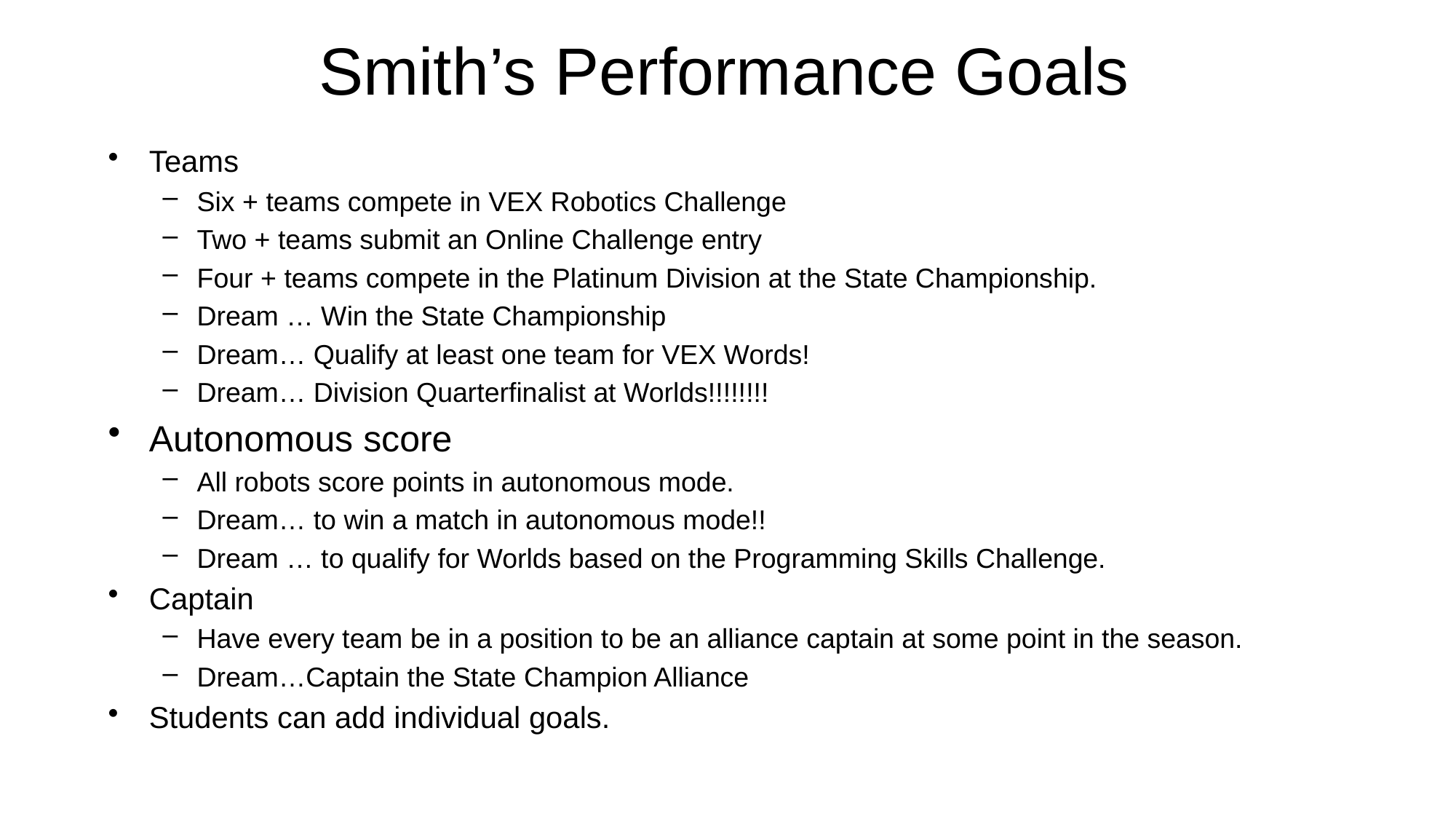

# Smith’s Performance Goals
Teams
Six + teams compete in VEX Robotics Challenge
Two + teams submit an Online Challenge entry
Four + teams compete in the Platinum Division at the State Championship.
Dream … Win the State Championship
Dream… Qualify at least one team for VEX Words!
Dream… Division Quarterfinalist at Worlds!!!!!!!!
Autonomous score
All robots score points in autonomous mode.
Dream… to win a match in autonomous mode!!
Dream … to qualify for Worlds based on the Programming Skills Challenge.
Captain
Have every team be in a position to be an alliance captain at some point in the season.
Dream…Captain the State Champion Alliance
Students can add individual goals.